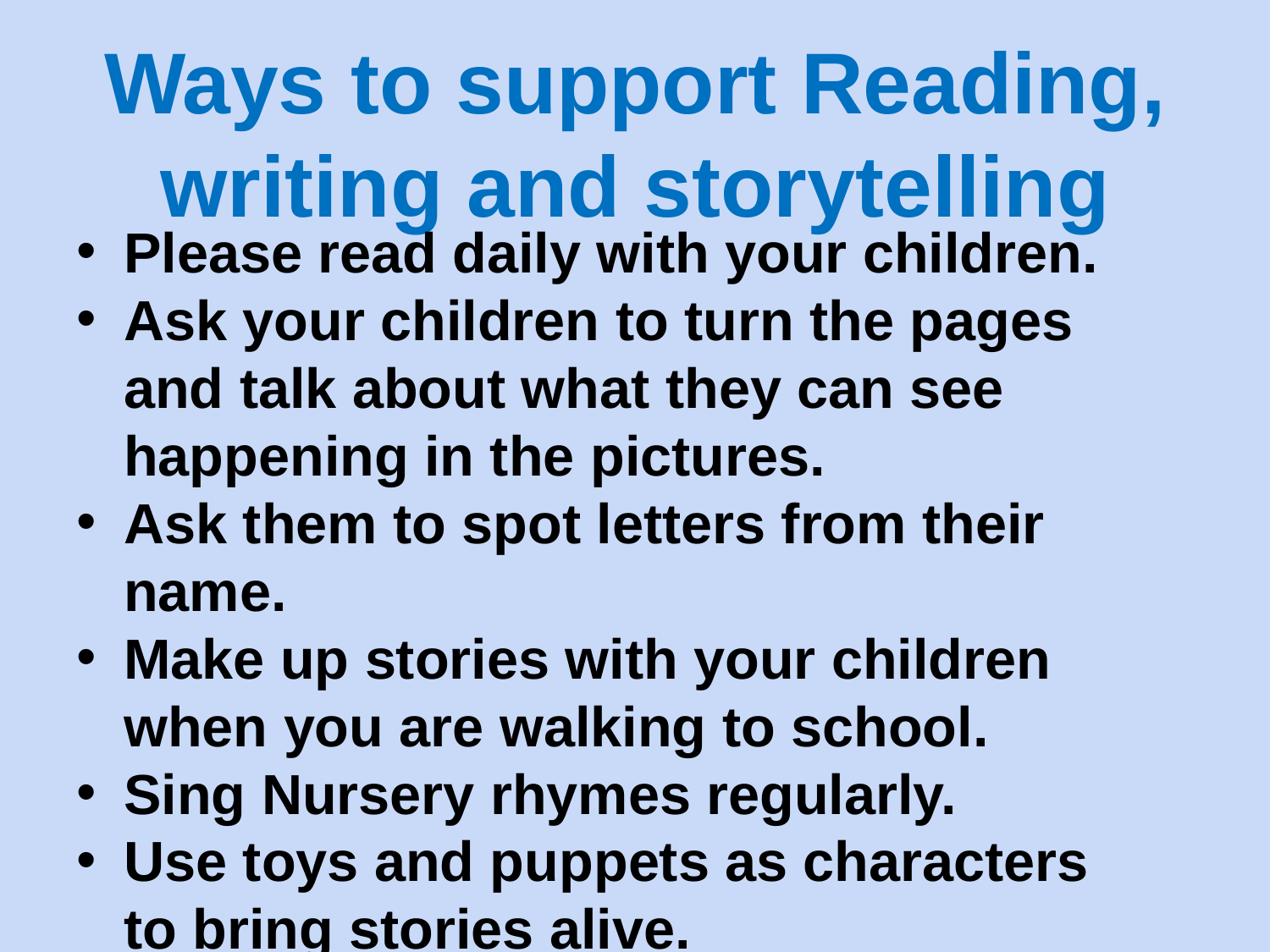

# Ways to support Reading, writing and storytelling
Please read daily with your children.
Ask your children to turn the pages and talk about what they can see happening in the pictures.
Ask them to spot letters from their name.
Make up stories with your children when you are walking to school.
Sing Nursery rhymes regularly.
Use toys and puppets as characters to bring stories alive.
Please speak to your child’s key person or class teacher if you would like any support with reading.